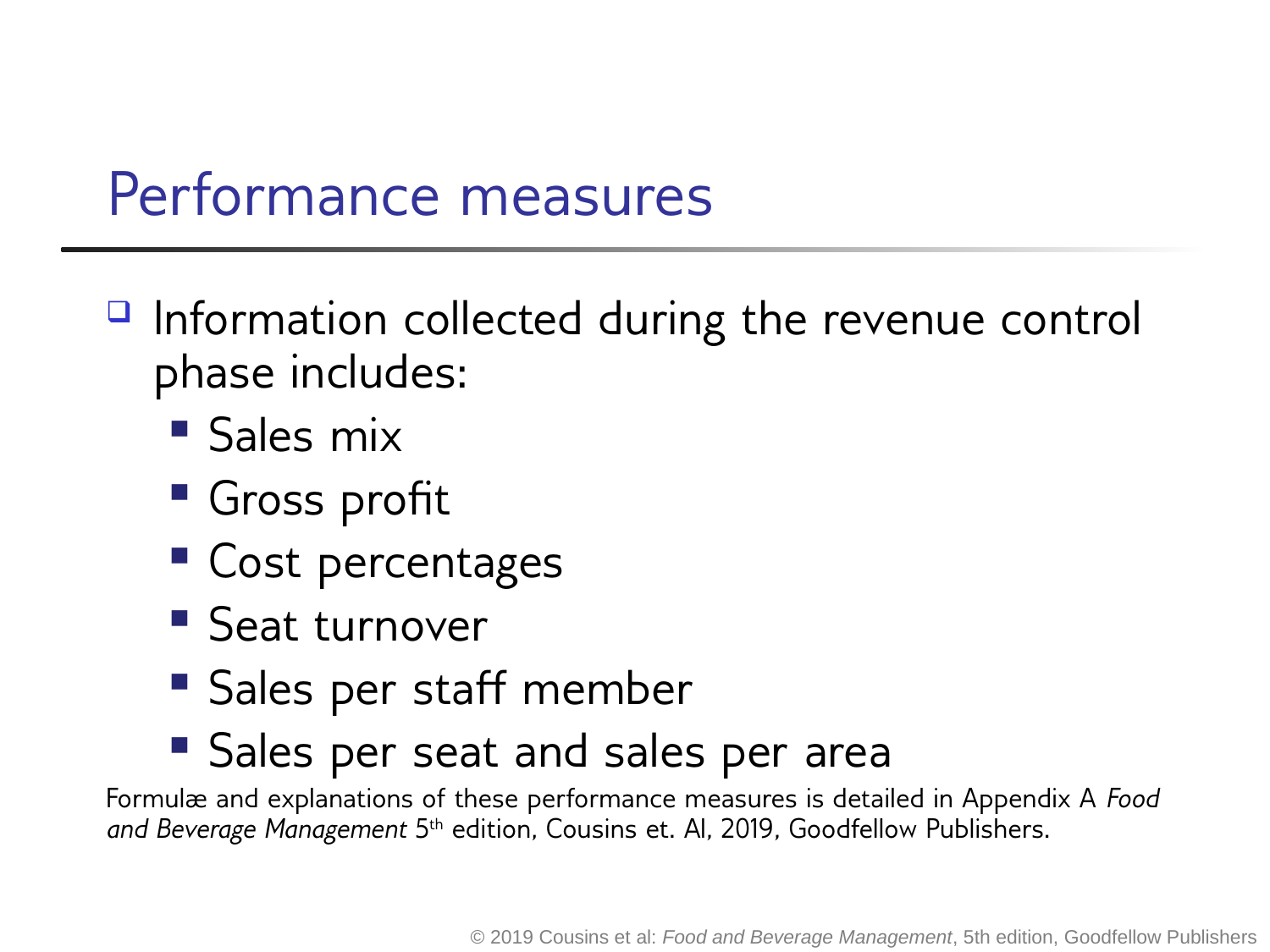

# Performance measures
Information collected during the revenue control phase includes:
Sales mix
Gross profit
Cost percentages
Seat turnover
Sales per staff member
Sales per seat and sales per area
Formulae and explanations of these performance measures is detailed in Appendix A Food and Beverage Management 5th edition, Cousins et. Al, 2019, Goodfellow Publishers.